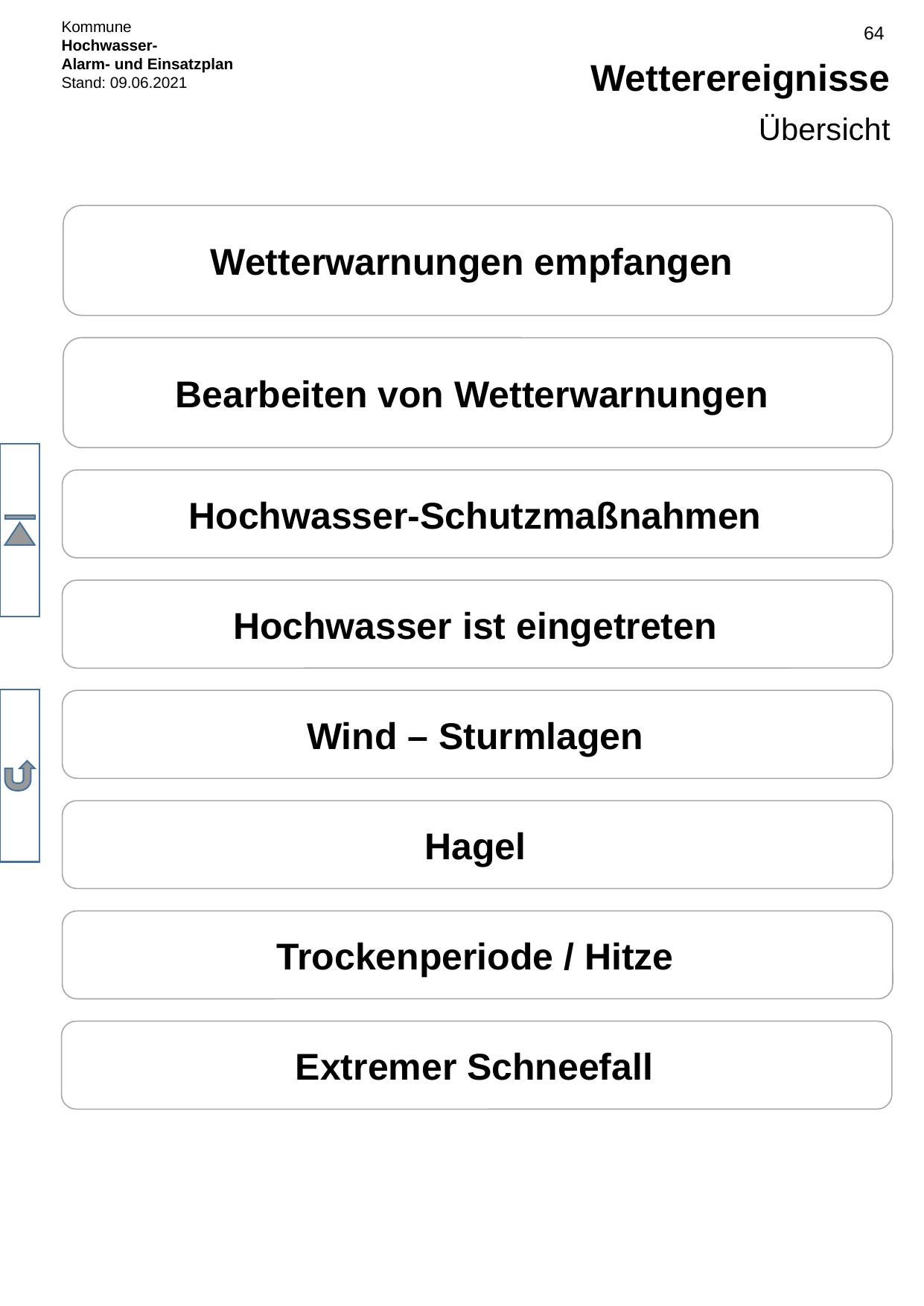

# Wetterereignisse
Übersicht
Wetterwarnungen empfangen
Bearbeiten von Wetterwarnungen
Hochwasser-Schutzmaßnahmen
Hochwasser ist eingetreten
Wind – Sturmlagen
Hagel
Trockenperiode / Hitze
Extremer Schneefall